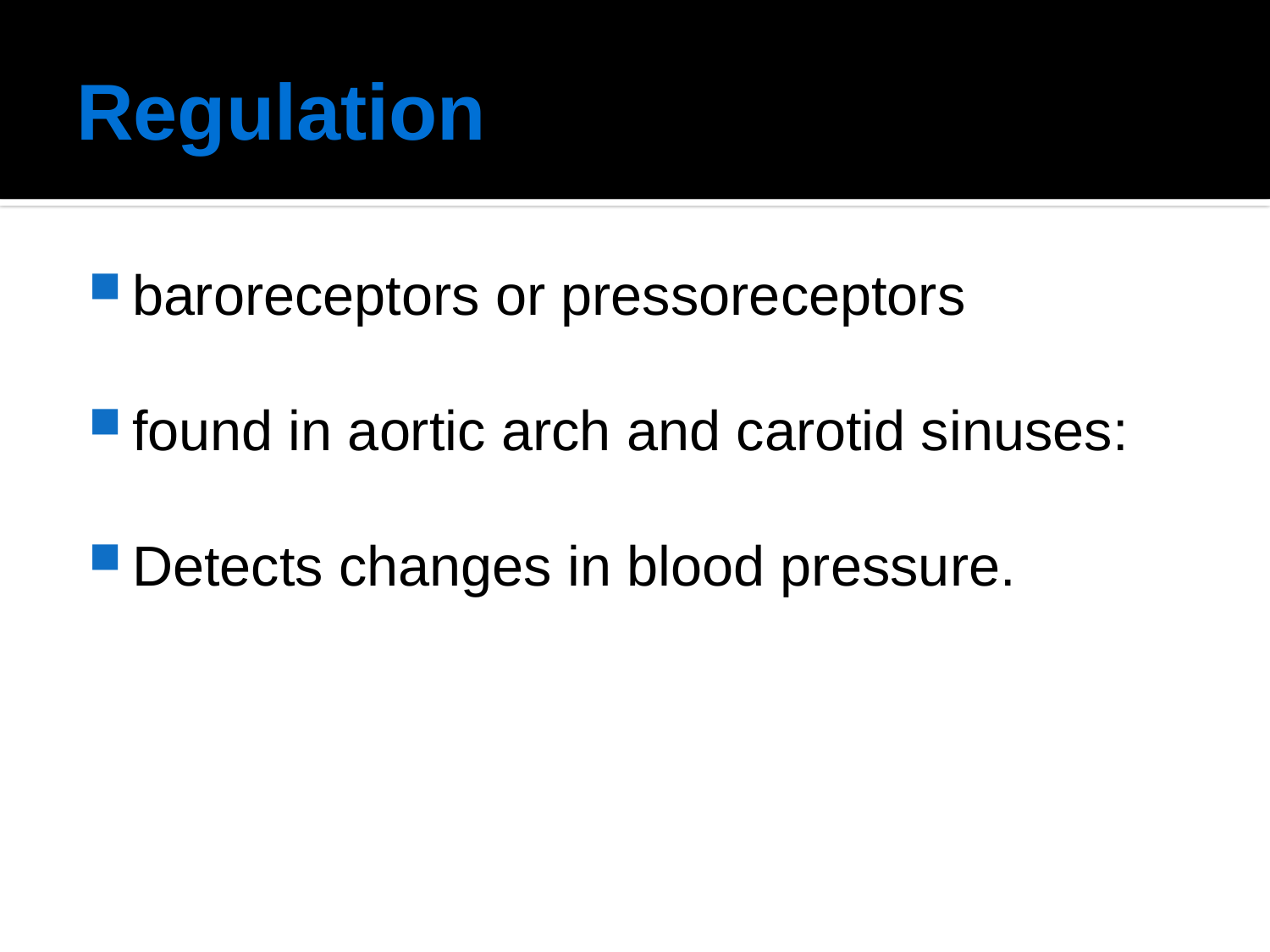

# Regulation
baroreceptors or pressoreceptors

found in aortic arch and carotid sinuses:

Detects changes in blood pressure.